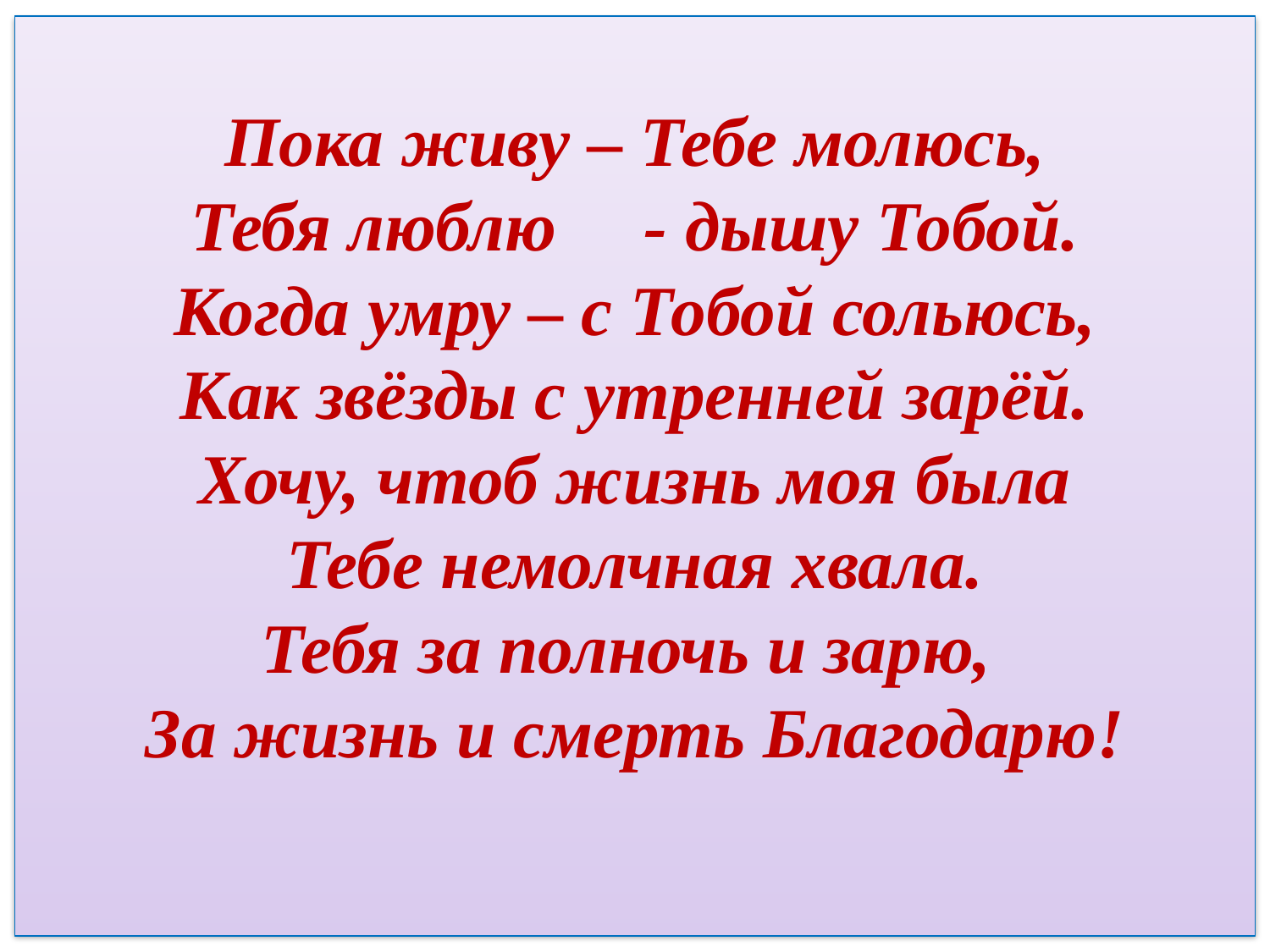

# Пока живу – Тебе молюсь, Тебя люблю     - дышу Тобой. Когда умру – с Тобой сольюсь, Как звёзды с утренней зарёй. Хочу, чтоб жизнь моя была Тебе немолчная хвала. Тебя за полночь и зарю, За жизнь и смерть Благодарю!